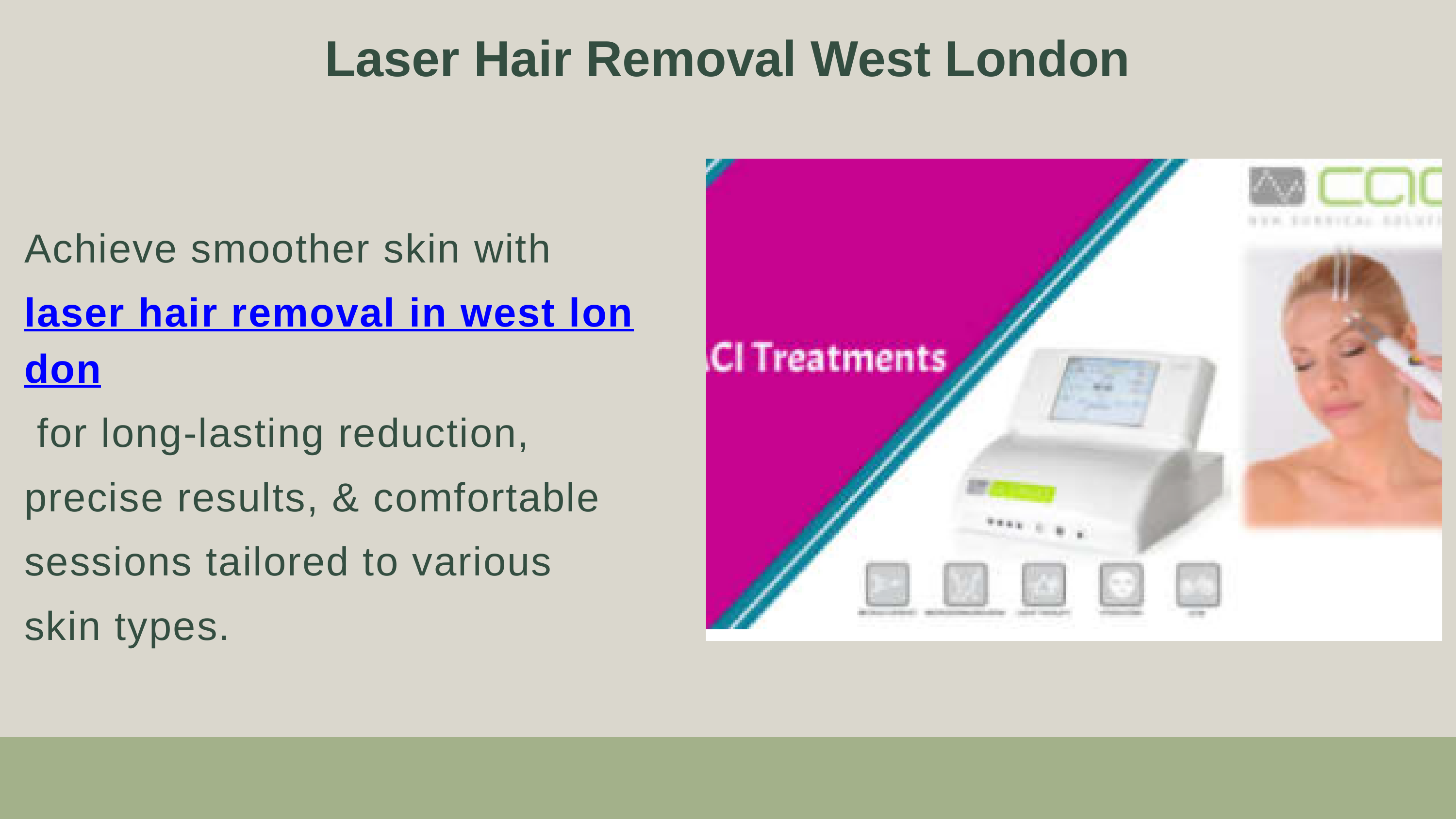

Laser Hair Removal West London

Achieve smoother skin with laser hair removal in west london for long-lasting reduction, precise results, & comfortable sessions tailored to various skin types.